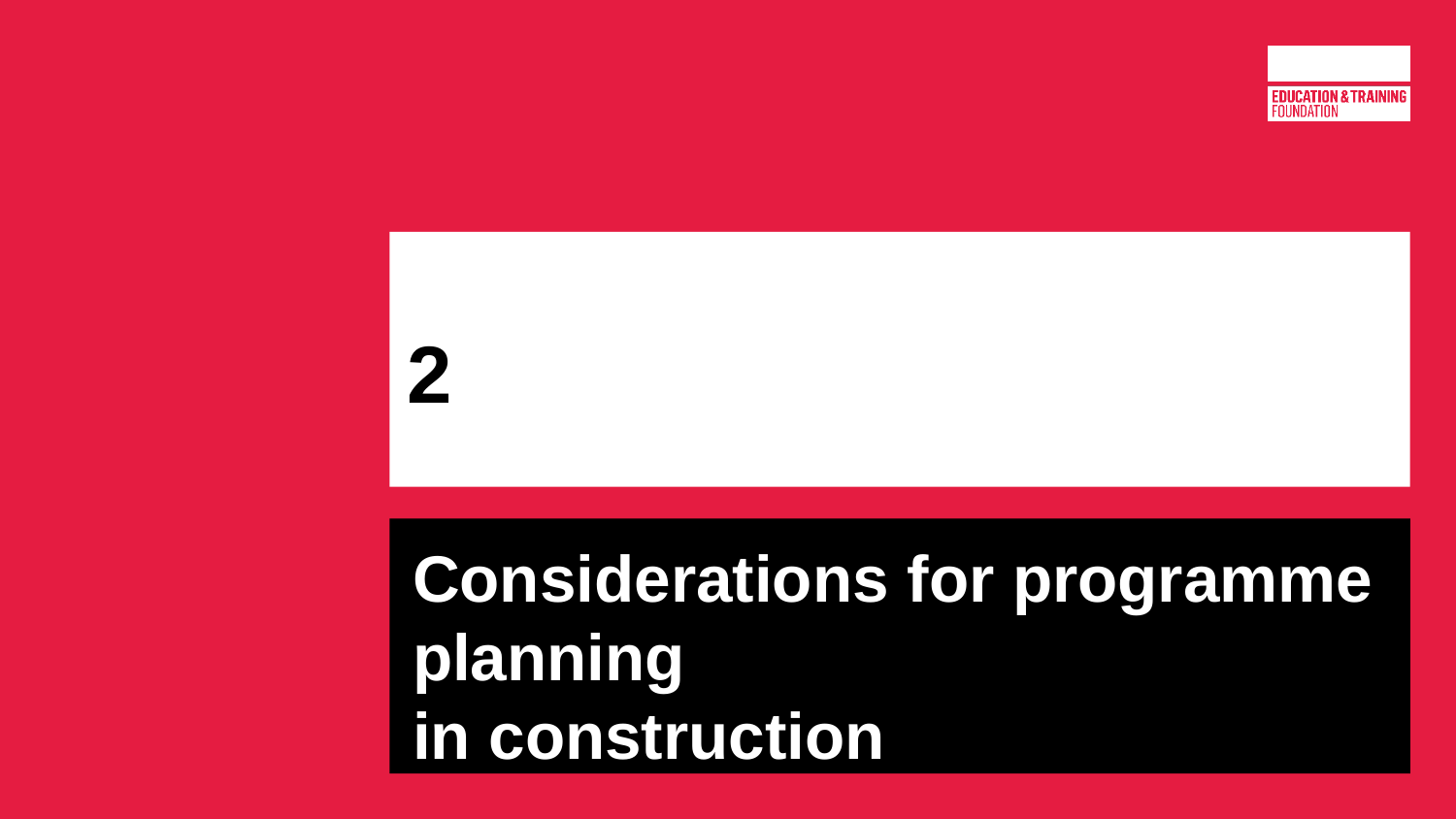

# 2
Considerations for programme planning
in construction